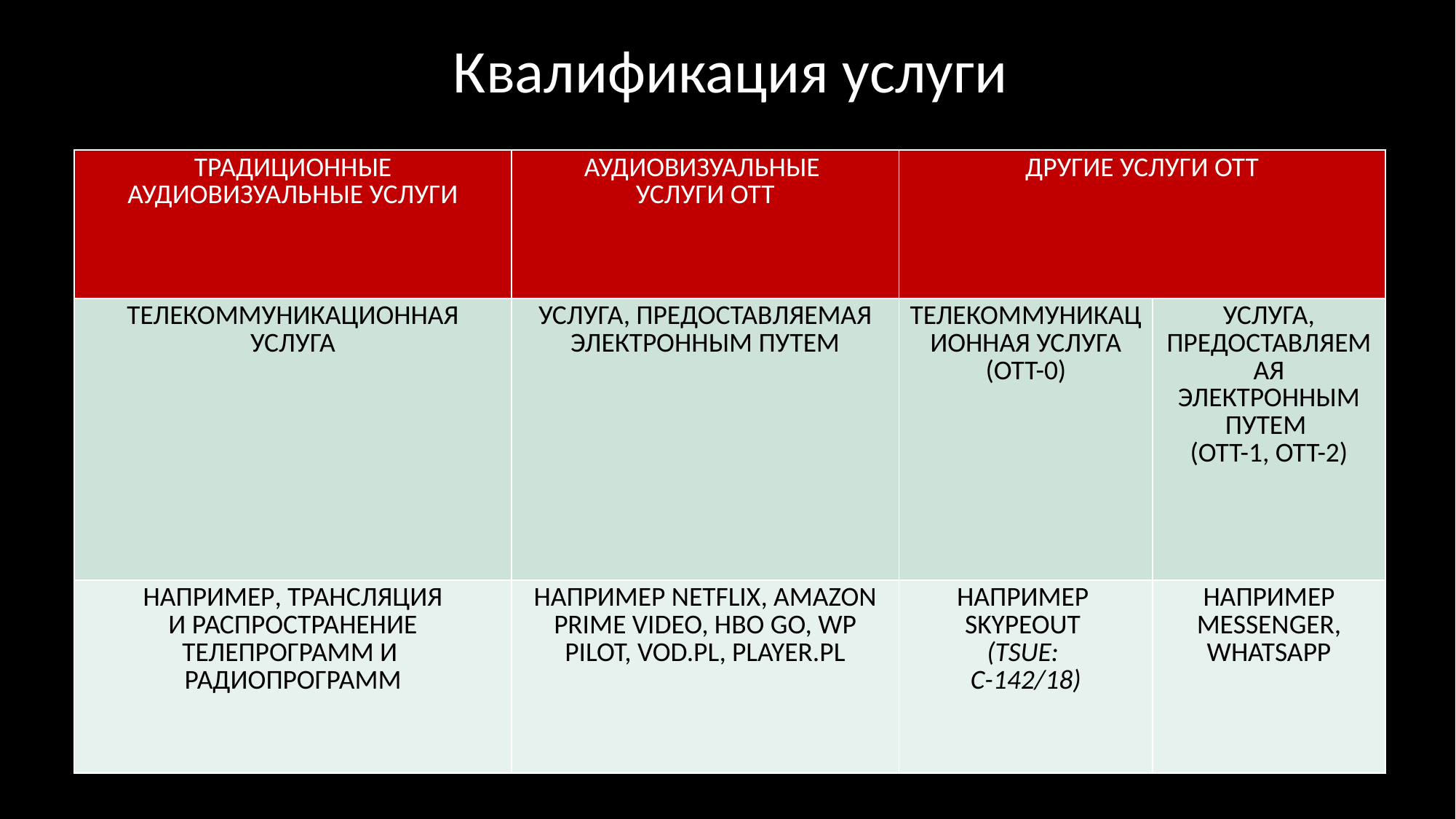

# Квалификация услуги
| ТРАДИЦИОННЫЕ АУДИОВИЗУАЛЬНЫЕ УСЛУГИ | АУДИОВИЗУАЛЬНЫЕ УСЛУГИ OTT | ДРУГИЕ УСЛУГИ OTT |  |
| --- | --- | --- | --- |
| ТЕЛЕКОММУНИКАЦИОННАЯ УСЛУГА | УСЛУГА, ПРЕДОСТАВЛЯЕМАЯ ЭЛЕКТРОННЫМ ПУТЕМ | ТЕЛЕКОММУНИКАЦИОННАЯ УСЛУГА (OTT-0) | УСЛУГА, ПРЕДОСТАВЛЯЕМАЯ ЭЛЕКТРОННЫМ ПУТЕМ (OTT-1, OTT-2) |
| НАПРИМЕР, ТРАНСЛЯЦИЯ И РАСПРОСТРАНЕНИЕ ТЕЛЕПРОГРАММ И РАДИОПРОГРАММ | НАПРИМЕР NETFLIX, AMAZON PRIME VIDEO, HBO GO, WP PILOT, VOD.PL, PLAYER.PL | НАПРИМЕР SKYPEOUT (TSUE: C-142/18) | НАПРИМЕР MESSENGER, WHATSAPP |